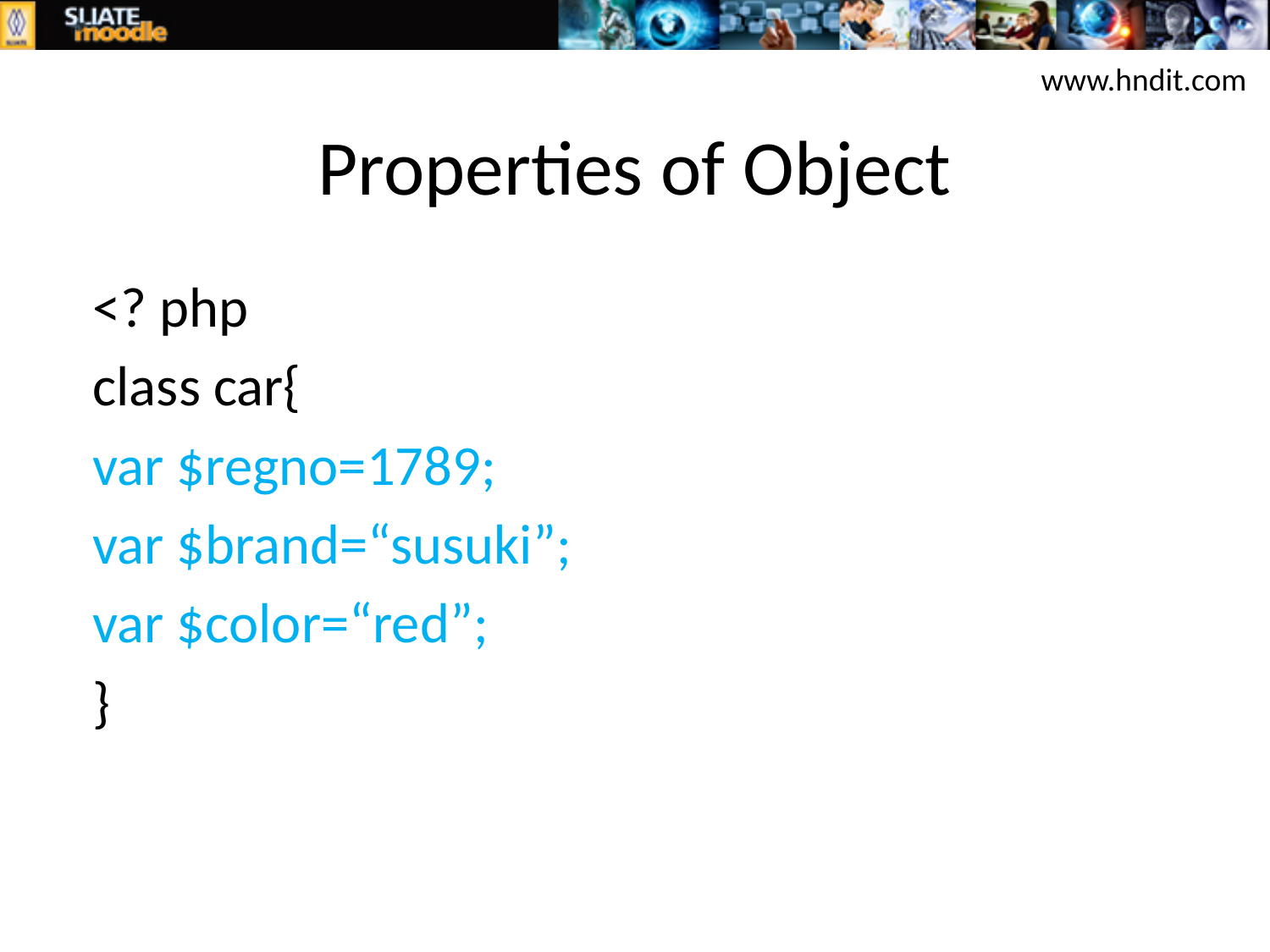

www.hndit.com
# Properties of Object
<? php
class car{
var $regno=1789;
var $brand=“susuki”;
var $color=“red”;
}